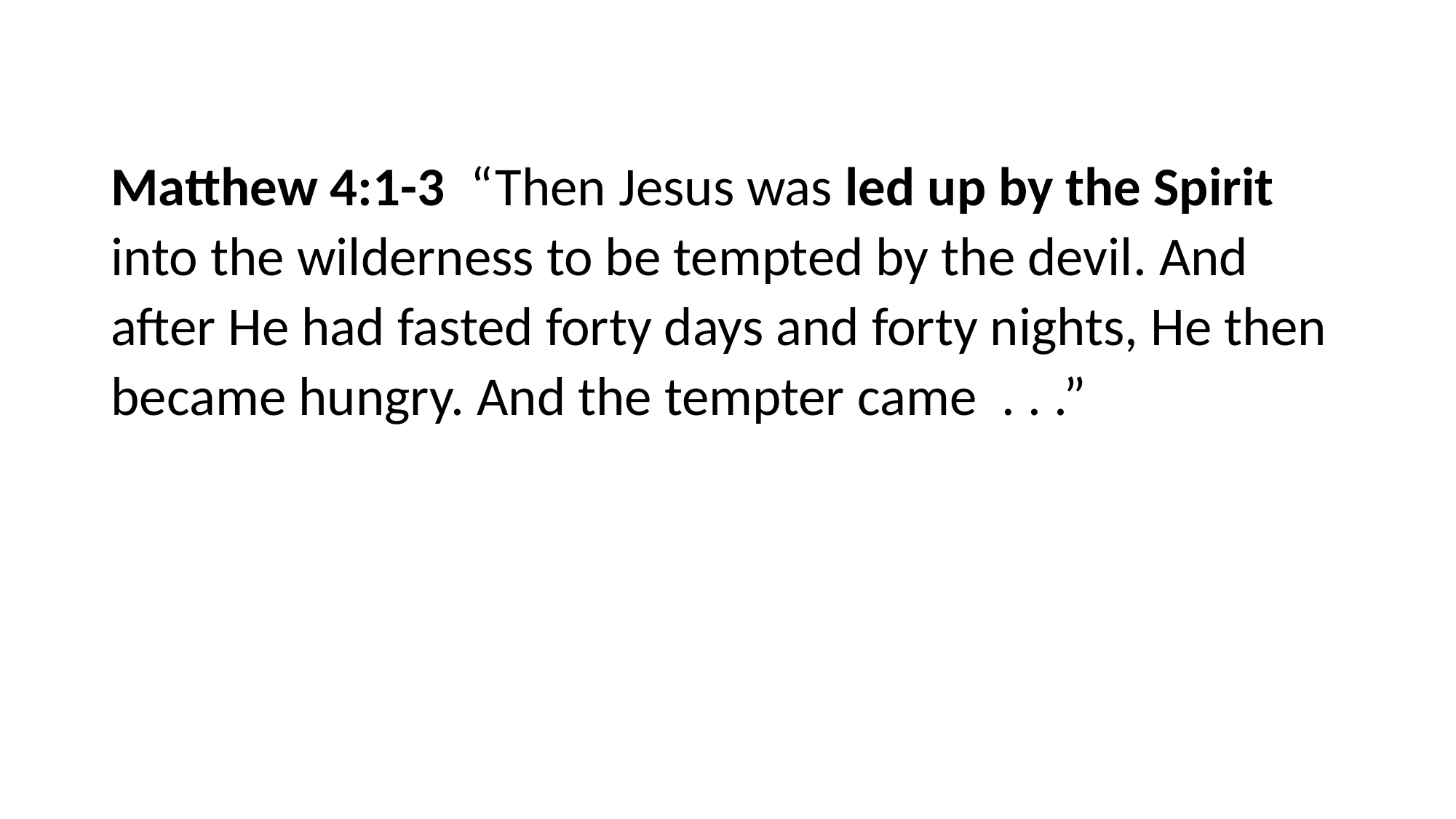

#

Matthew 4:1-3  “Then Jesus was led up by the Spirit into the wilderness to be tempted by the devil. And after He had fasted forty days and forty nights, He then became hungry. And the tempter came  . . .”